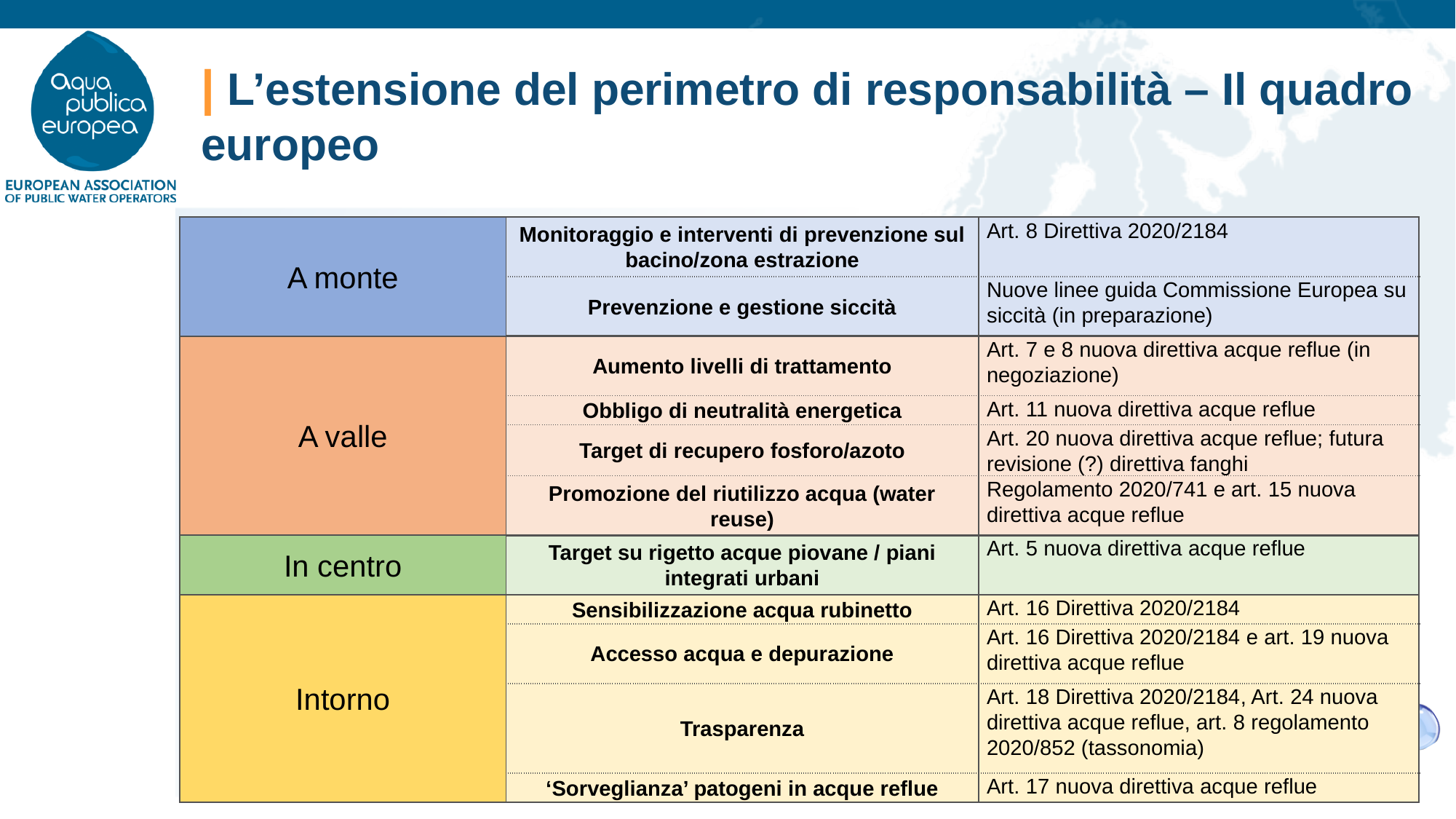

# | L’estensione del perimetro di responsabilità – Il quadro europeo
| A monte | Monitoraggio e interventi di prevenzione sul bacino/zona estrazione | Art. 8 Direttiva 2020/2184 |
| --- | --- | --- |
|  | Prevenzione e gestione siccità | Nuove linee guida Commissione Europea su siccità (in preparazione) |
| A valle | Aumento livelli di trattamento | Art. 7 e 8 nuova direttiva acque reflue (in negoziazione) |
|  | Obbligo di neutralità energetica | Art. 11 nuova direttiva acque reflue |
|  | Target di recupero fosforo/azoto | Art. 20 nuova direttiva acque reflue; futura revisione (?) direttiva fanghi |
|  | Promozione del riutilizzo acqua (water reuse) | Regolamento 2020/741 e art. 15 nuova direttiva acque reflue |
| In centro | Target su rigetto acque piovane / piani integrati urbani | Art. 5 nuova direttiva acque reflue |
| Intorno | Sensibilizzazione acqua rubinetto | Art. 16 Direttiva 2020/2184 |
|  | Accesso acqua e depurazione | Art. 16 Direttiva 2020/2184 e art. 19 nuova direttiva acque reflue |
|  | Trasparenza | Art. 18 Direttiva 2020/2184, Art. 24 nuova direttiva acque reflue, art. 8 regolamento 2020/852 (tassonomia) |
|  | ‘Sorveglianza’ patogeni in acque reflue | Art. 17 nuova direttiva acque reflue |